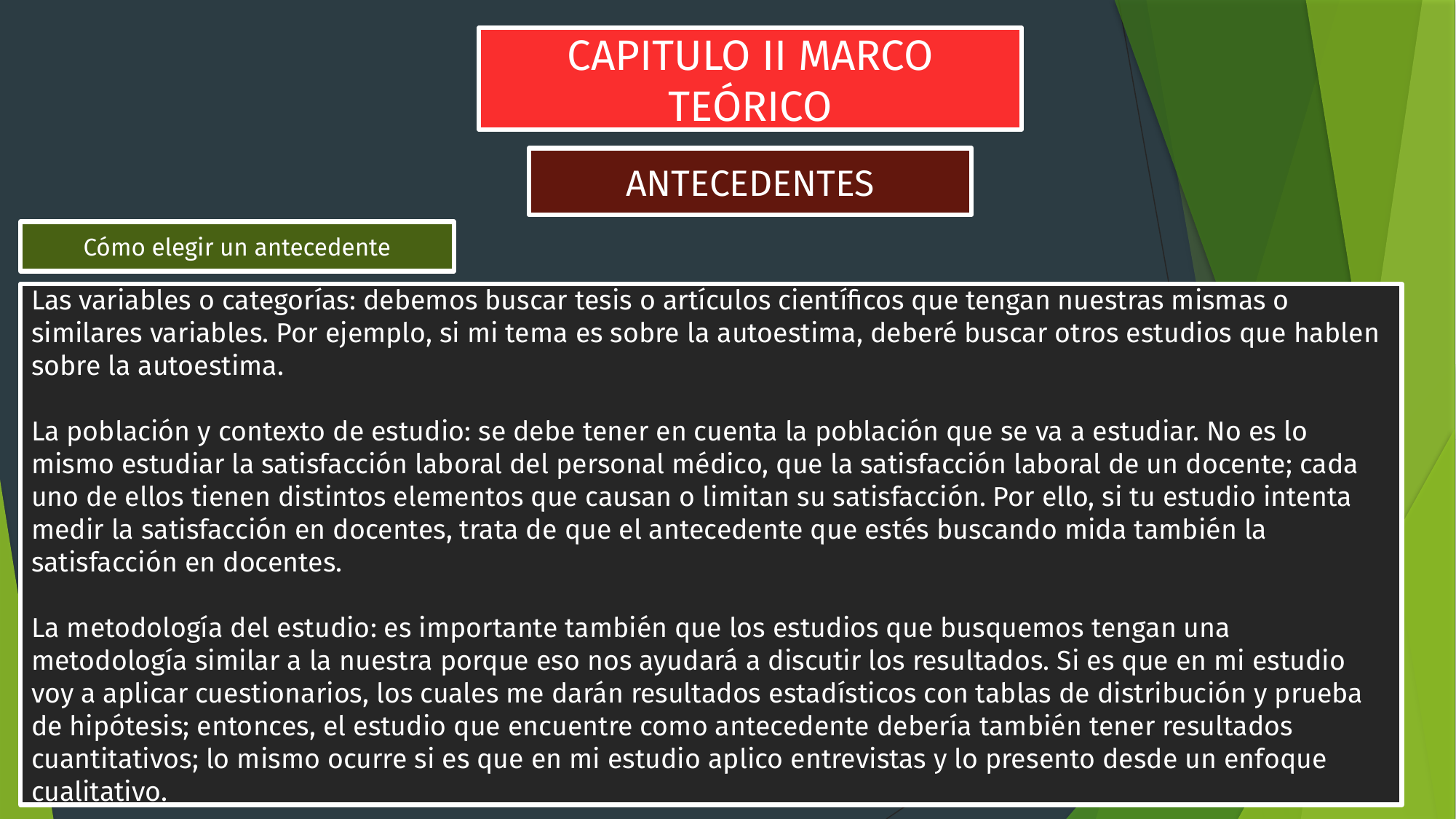

CAPITULO II MARCO TEÓRICO
ANTECEDENTES
Cómo elegir un antecedente

Las variables o categorías: debemos buscar tesis o artículos científicos que tengan nuestras mismas o similares variables. Por ejemplo, si mi tema es sobre la autoestima, deberé buscar otros estudios que hablen sobre la autoestima.

La población y contexto de estudio: se debe tener en cuenta la población que se va a estudiar. No es lo mismo estudiar la satisfacción laboral del personal médico, que la satisfacción laboral de un docente; cada uno de ellos tienen distintos elementos que causan o limitan su satisfacción. Por ello, si tu estudio intenta medir la satisfacción en docentes, trata de que el antecedente que estés buscando mida también la satisfacción en docentes.

La metodología del estudio: es importante también que los estudios que busquemos tengan una metodología similar a la nuestra porque eso nos ayudará a discutir los resultados. Si es que en mi estudio voy a aplicar cuestionarios, los cuales me darán resultados estadísticos con tablas de distribución y prueba de hipótesis; entonces, el estudio que encuentre como antecedente debería también tener resultados cuantitativos; lo mismo ocurre si es que en mi estudio aplico entrevistas y lo presento desde un enfoque cualitativo.